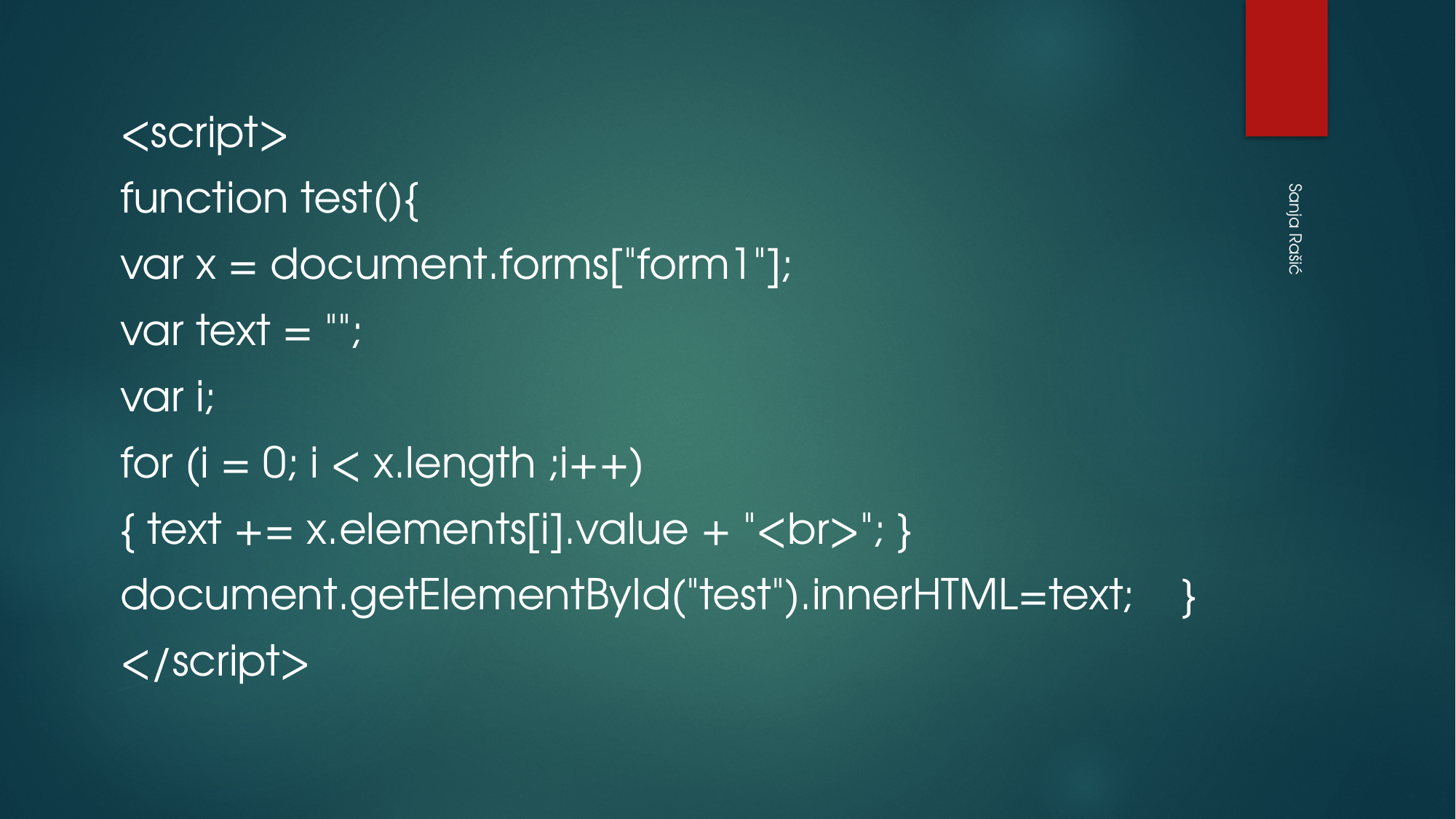

<script>
function test(){
var x = document.forms["form1"];
var text = "";
var i;
for (i = 0; i < x.length ;i++)
{ text += x.elements[i].value + "<br>"; }
document.getElementById("test").innerHTML=text;    }
</script>
Sanja Rašić